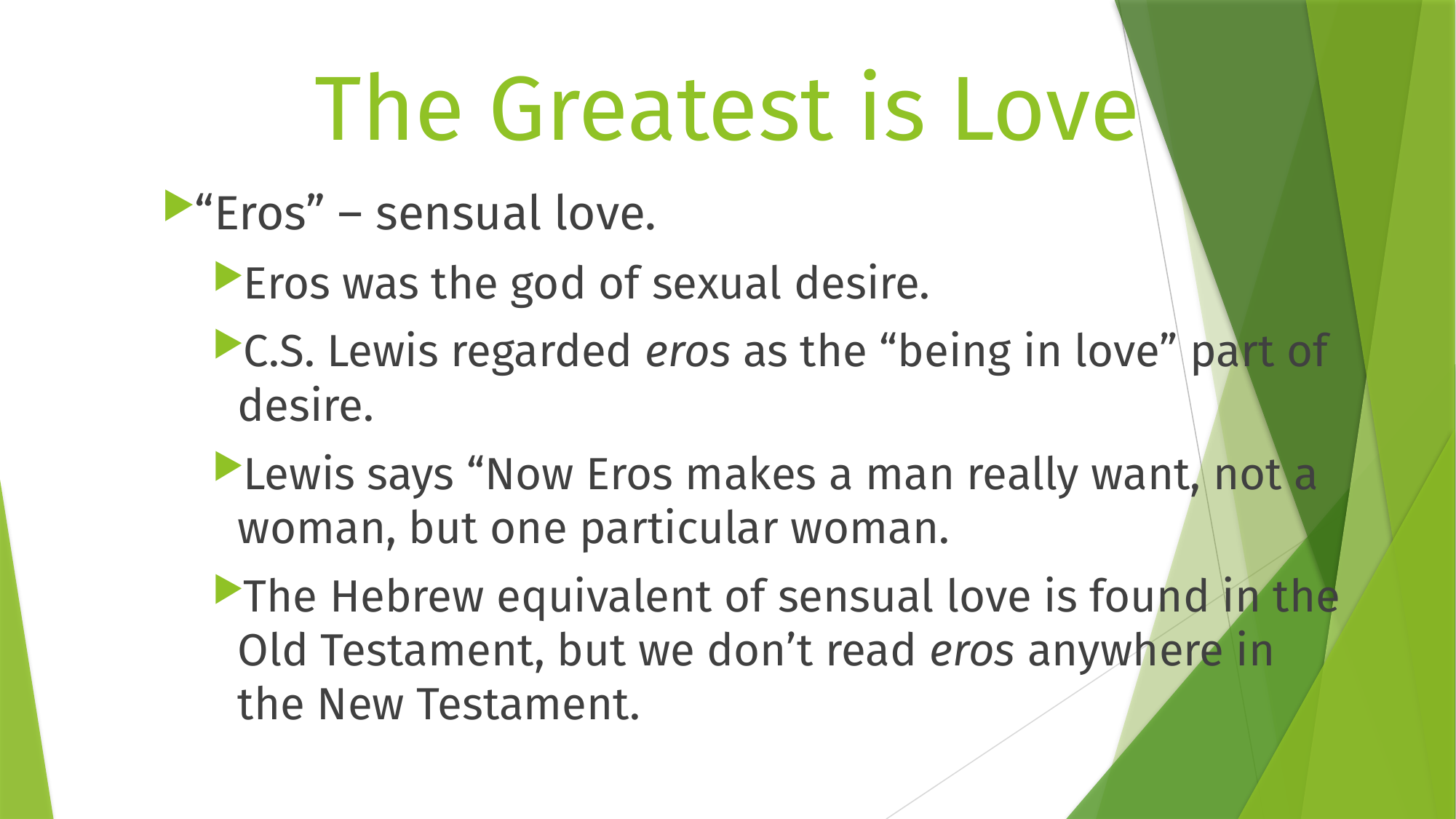

# The Greatest is Love
“Eros” – sensual love.
Eros was the god of sexual desire.
C.S. Lewis regarded eros as the “being in love” part of desire.
Lewis says “Now Eros makes a man really want, not a woman, but one particular woman.
The Hebrew equivalent of sensual love is found in the Old Testament, but we don’t read eros anywhere in the New Testament.